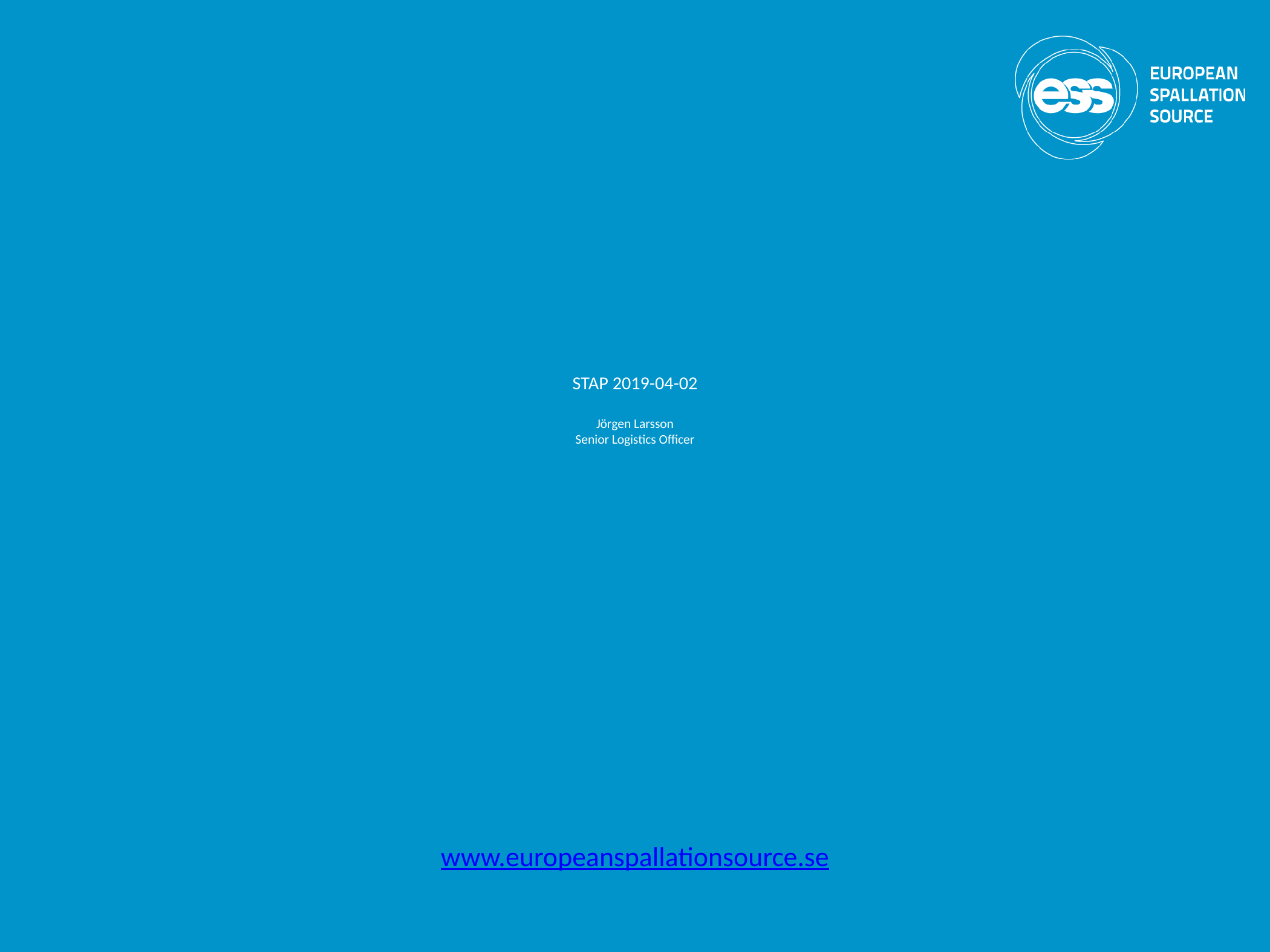

# STAP 2019-04-02 Jörgen Larsson Senior Logistics Officer
www.europeanspallationsource.se